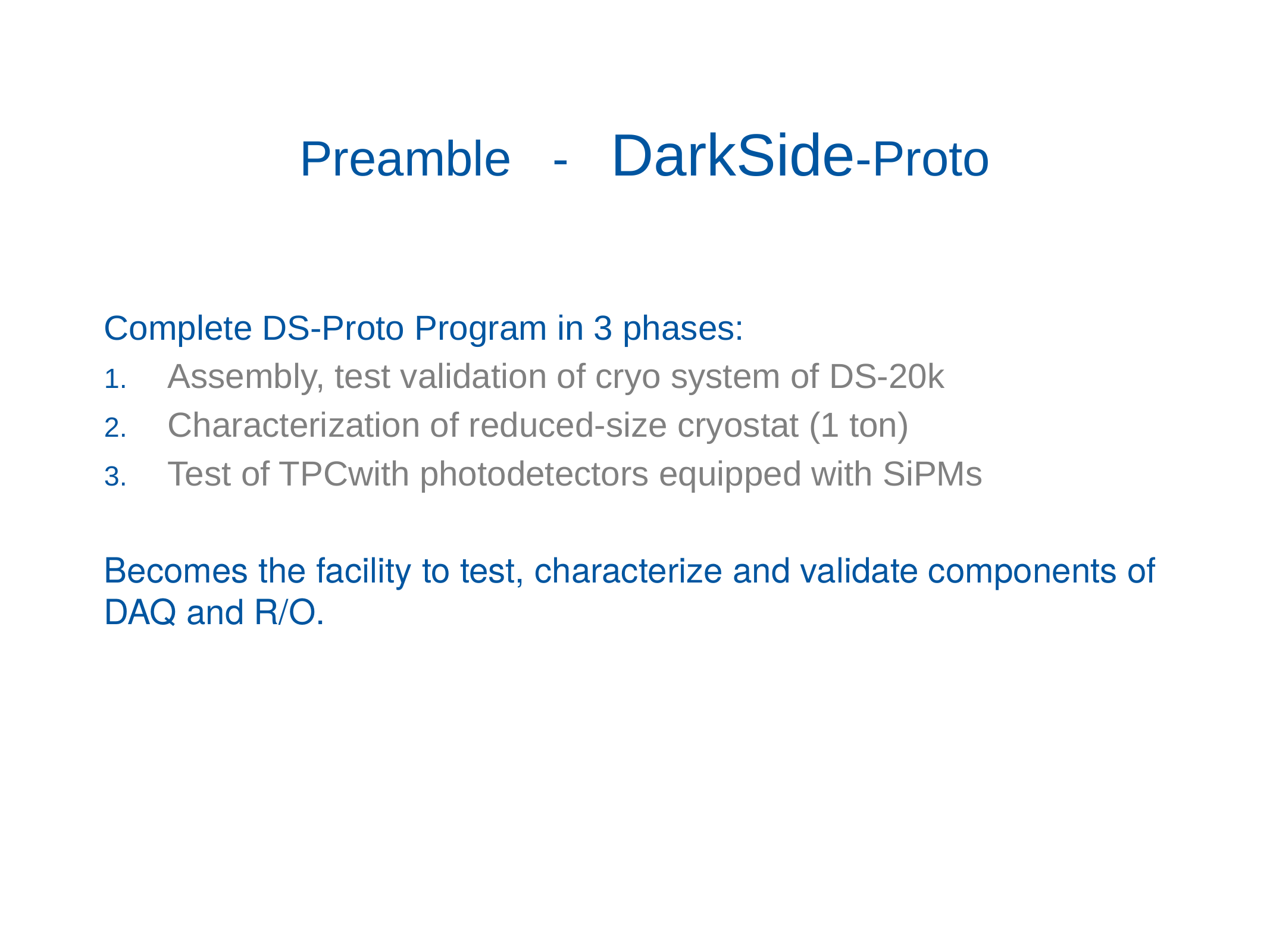

# Preamble   -   DarkSide-Proto
Complete DS-Proto Program in 3 phases:
Assembly, test validation of cryo system of DS-20k
Characterization of reduced-size cryostat (1 ton)
Test of TPCwith photodetectors equipped with SiPMs

Becomes the facility to test, characterize and validate components of DAQ and R/O.